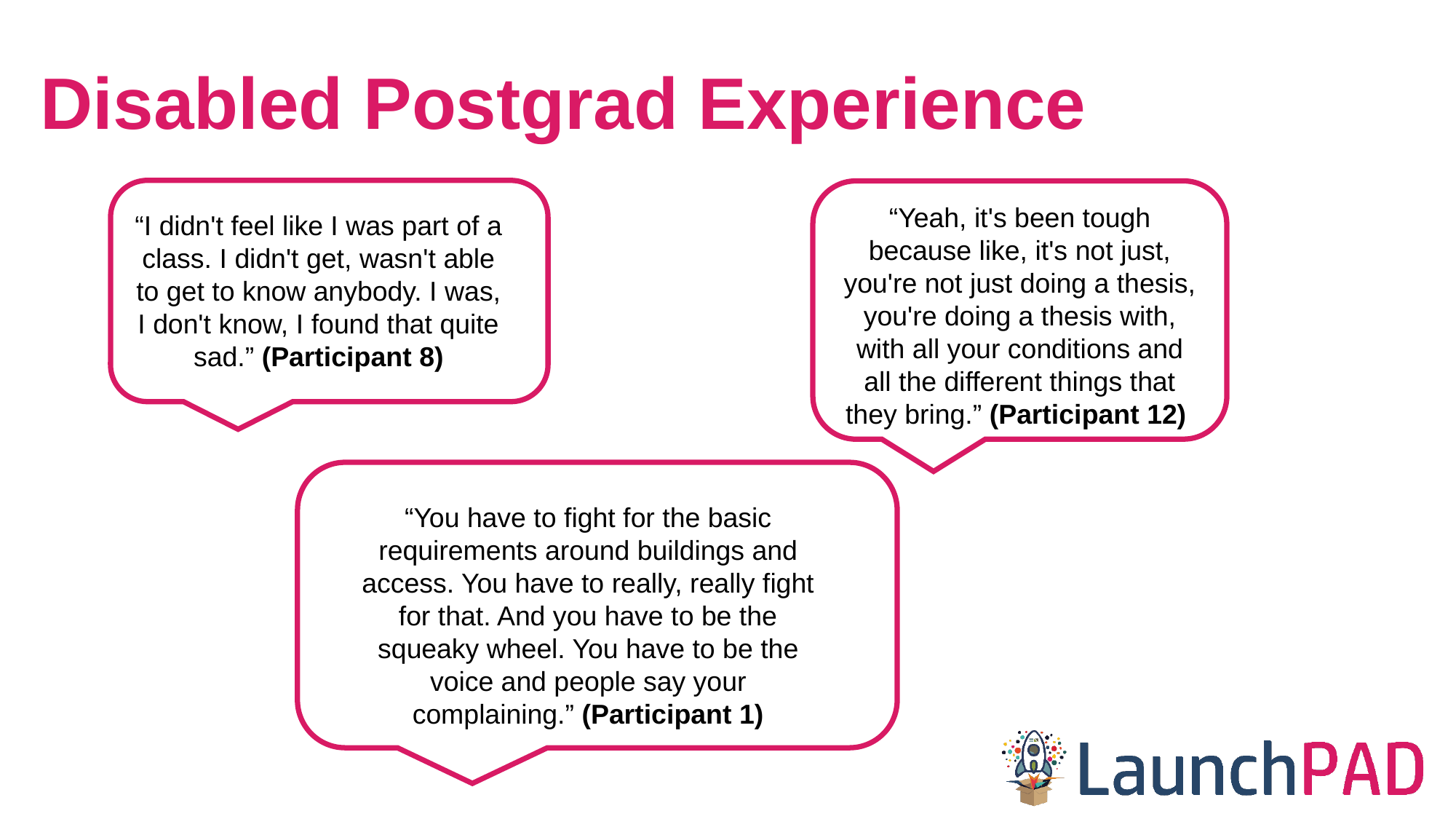

# Disabled Postgrad Experience

“Yeah, it's been tough because like, it's not just, you're not just doing a thesis, you're doing a thesis with, with all your conditions and all the different things that they bring.” (Participant 12)
“I didn't feel like I was part of a class. I didn't get, wasn't able to get to know anybody. I was, I don't know, I found that quite sad.” (Participant 8)

“You have to fight for the basic requirements around buildings and access. You have to really, really fight for that. And you have to be the squeaky wheel. You have to be the voice and people say your complaining.” (Participant 1)